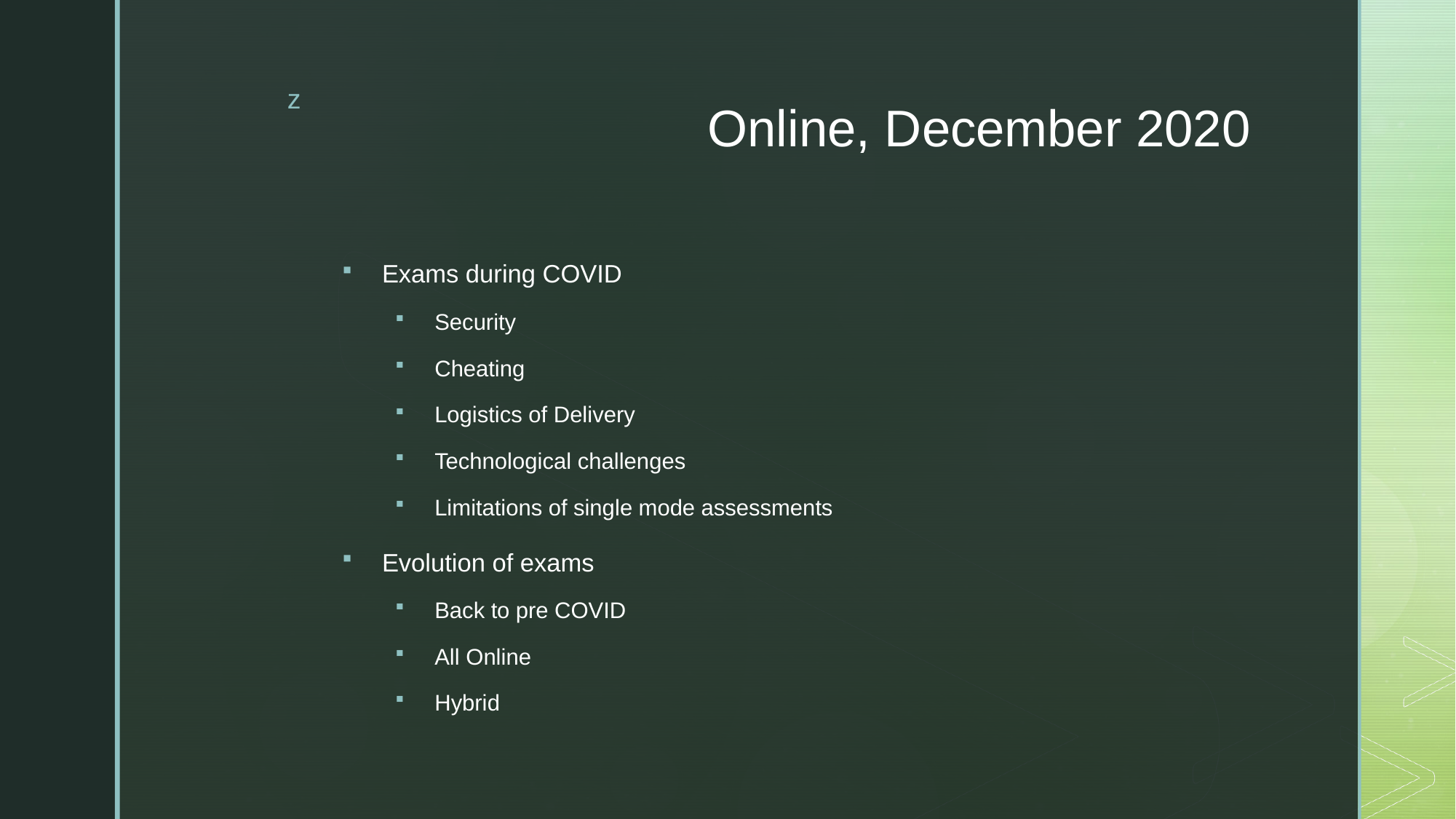

# Online, December 2020
Exams during COVID
Security
Cheating
Logistics of Delivery
Technological challenges
Limitations of single mode assessments
Evolution of exams
Back to pre COVID
All Online
Hybrid